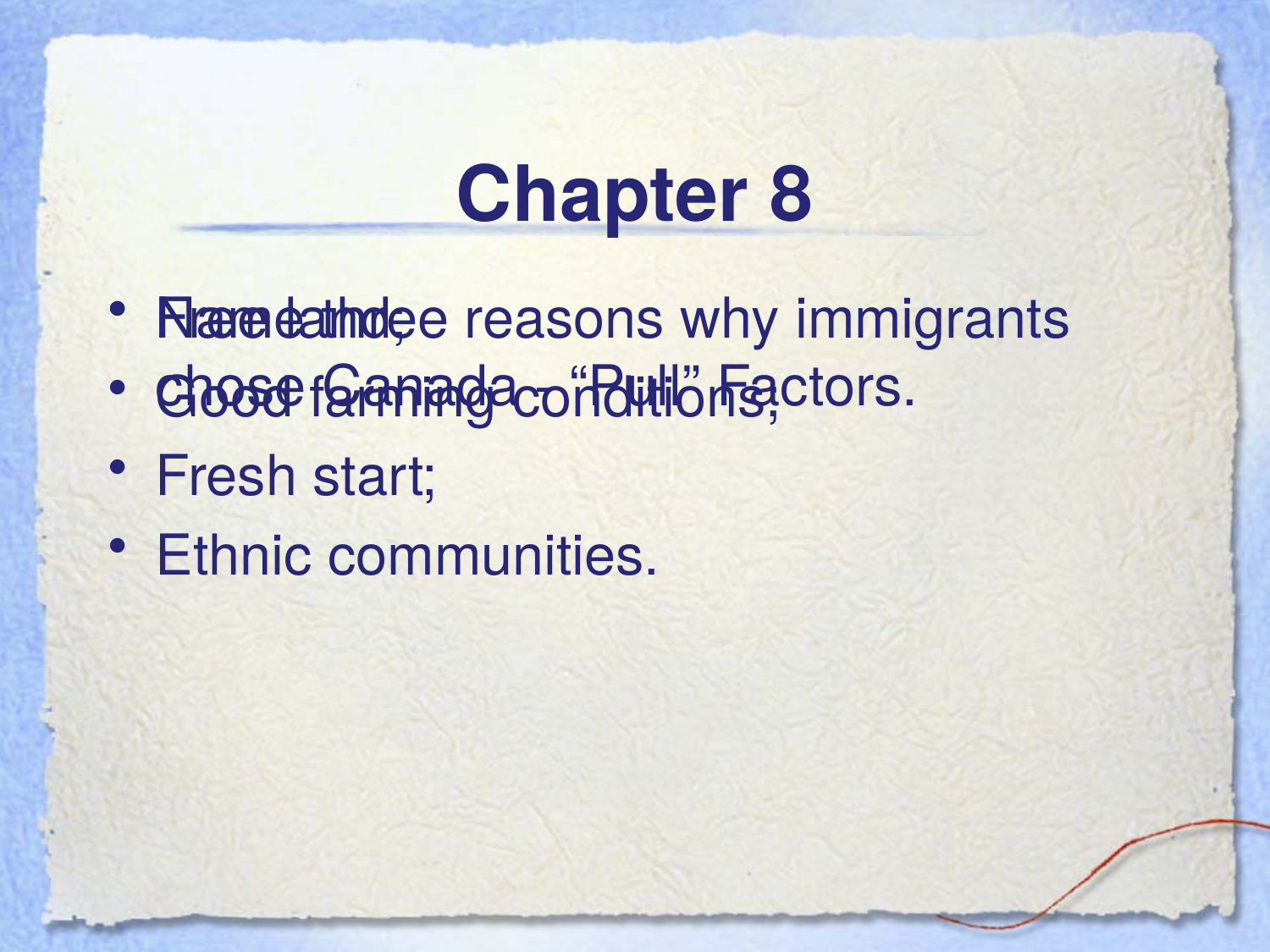

# Chapter 8
Name three reasons why immigrants chose Canada - “Pull” Factors.
Free land;
Good farming conditions;
Fresh start;
Ethnic communities.